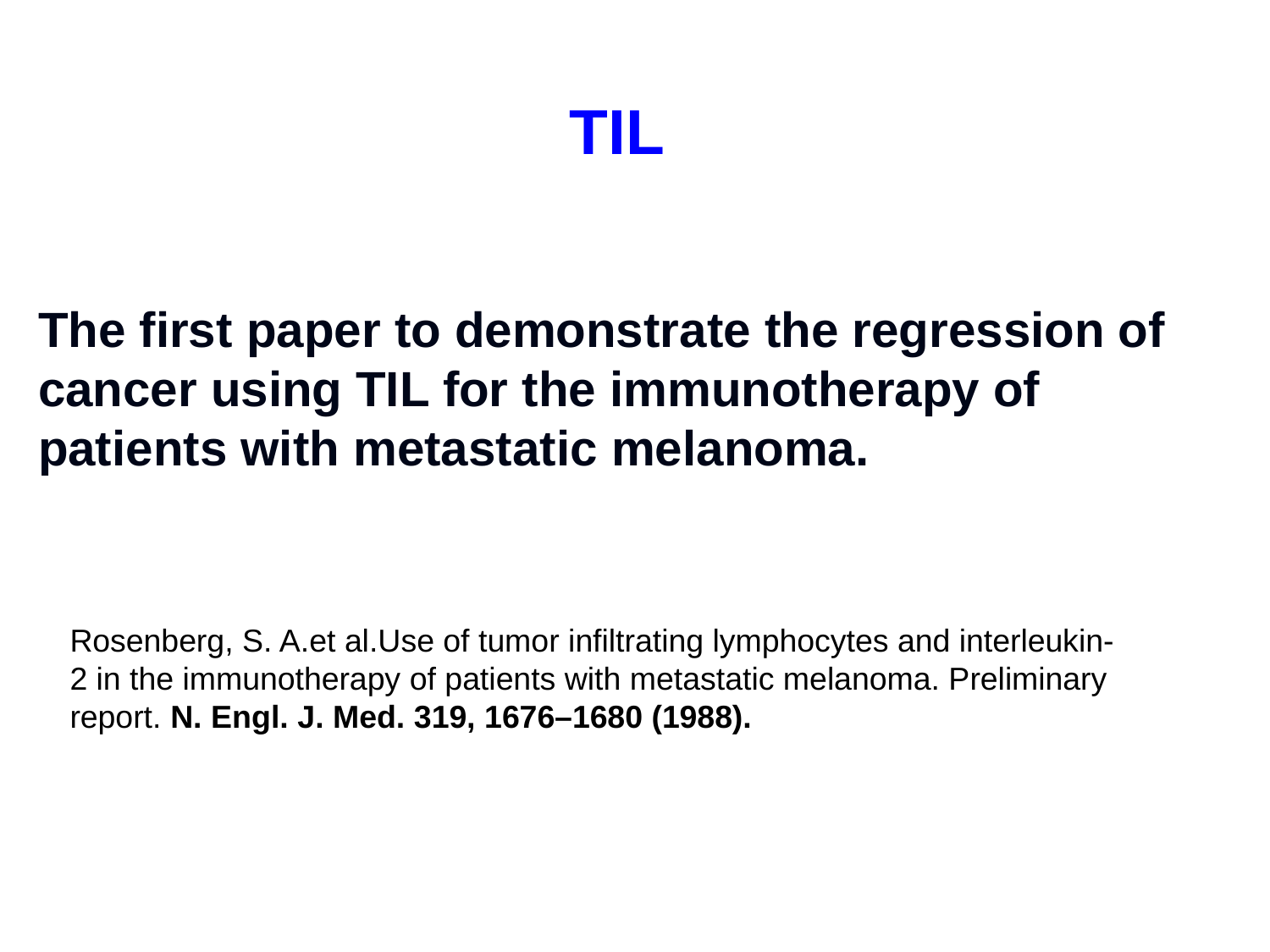

TIL

The first paper to demonstrate the regression of cancer using TIL for the immunotherapy of patients with metastatic melanoma.
Rosenberg, S. A.et al.Use of tumor infiltrating lymphocytes and interleukin-2 in the immunotherapy of patients with metastatic melanoma. Preliminary report. N. Engl. J. Med. 319, 1676–1680 (1988).